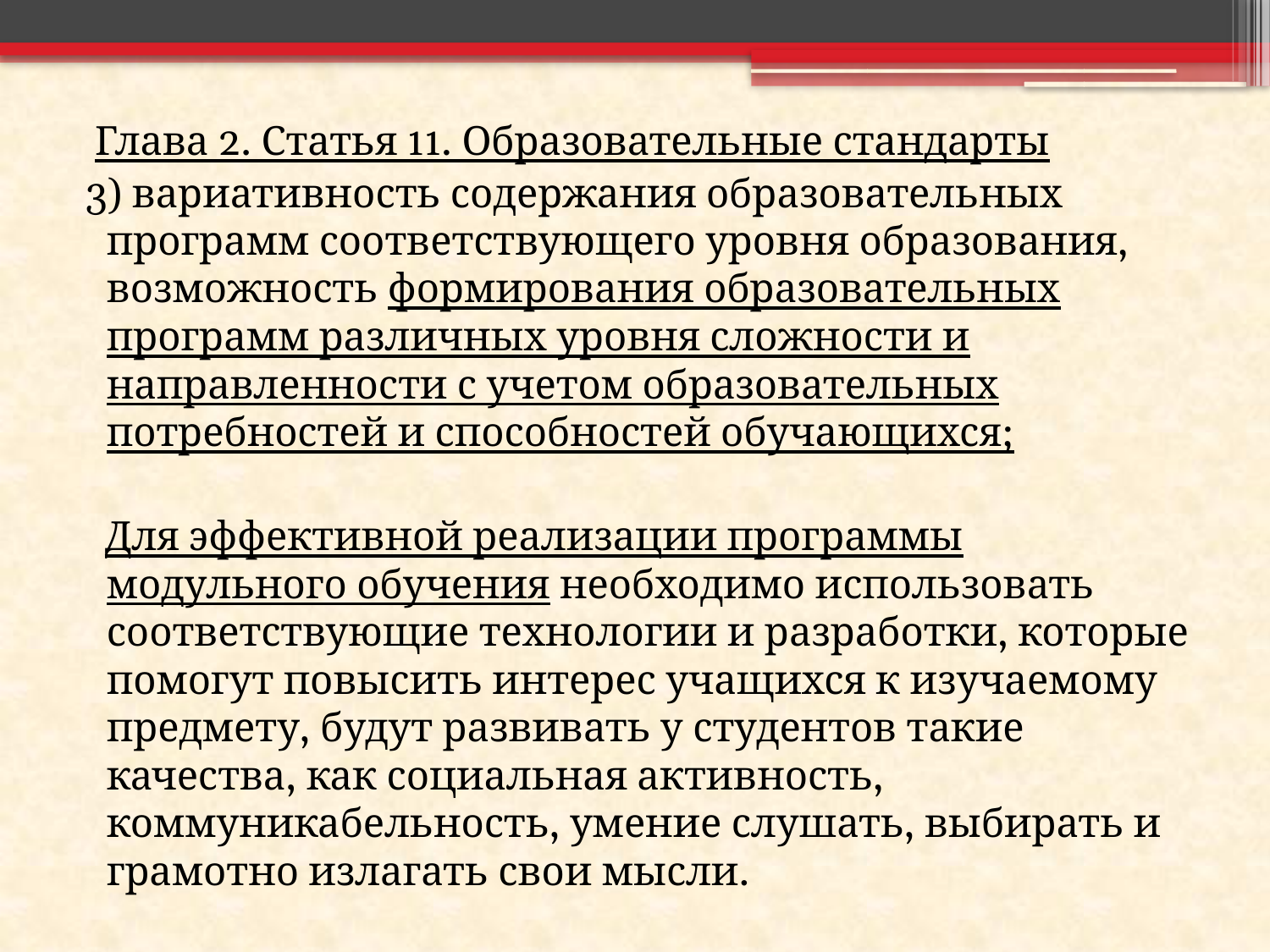

Глава 2. Статья 11. Образовательные стандарты
 3) вариативность содержания образовательных программ соответствующего уровня образования, возможность формирования образовательных программ различных уровня сложности и направленности с учетом образовательных потребностей и способностей обучающихся;

   Для эффективной реализации программы модульного обучения необходимо использовать соответствующие технологии и разработки, которые  помогут повысить интерес учащихся к изучаемому предмету, будут развивать у студентов такие качества, как социальная активность, коммуникабельность, умение слушать, выбирать и грамотно излагать свои мысли.